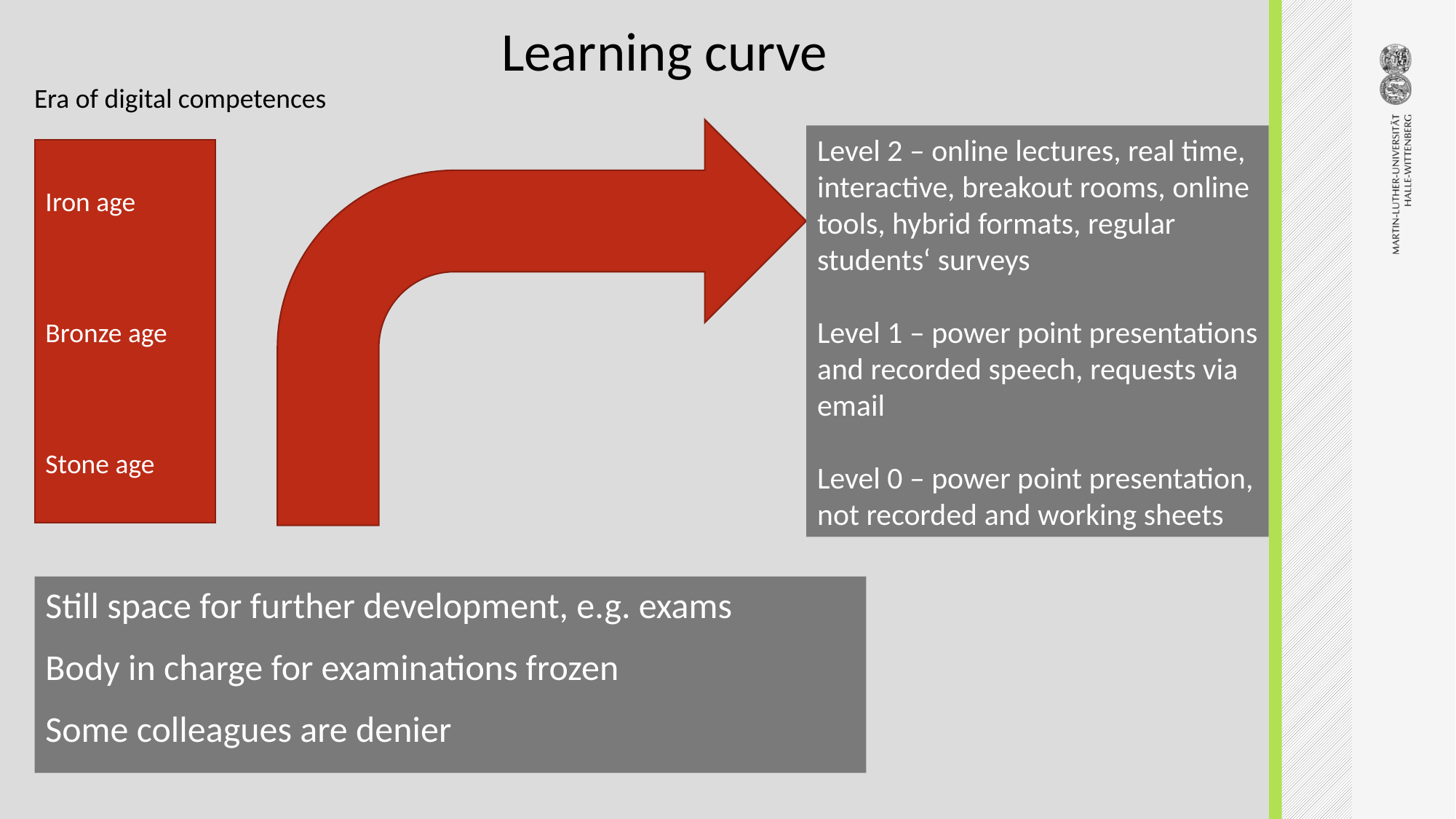

# Learning curve
Era of digital competences

Level 2 – online lectures, real time, interactive, breakout rooms, online tools, hybrid formats, regular students‘ surveys

Level 1 – power point presentations and recorded speech, requests via email

Level 0 – power point presentation, not recorded and working sheets
Iron age

Bronze age

Stone age
Still space for further development, e.g. exams

Body in charge for examinations frozen

Some colleagues are denier